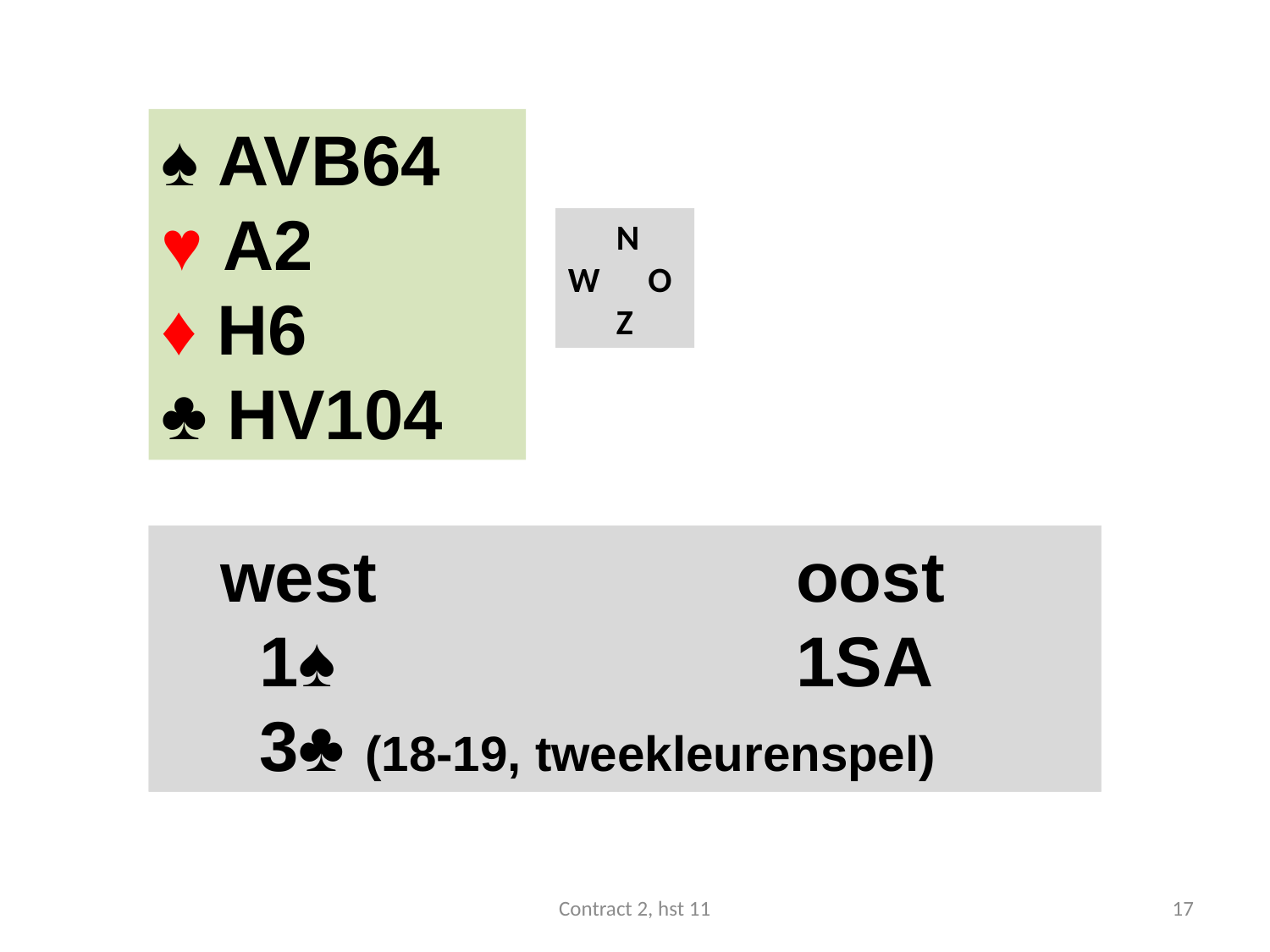

#
♠ AVB64
♥ A2
♦ H6
♣ HV104
      N
W      O
      Z
   west				oost
     1♠ 				1SA
     4♠ (18-19)
   west				oost
     1♠ 				1SA
     3♣ (18-19, tweekleurenspel)

Contract 2, hst 11
17